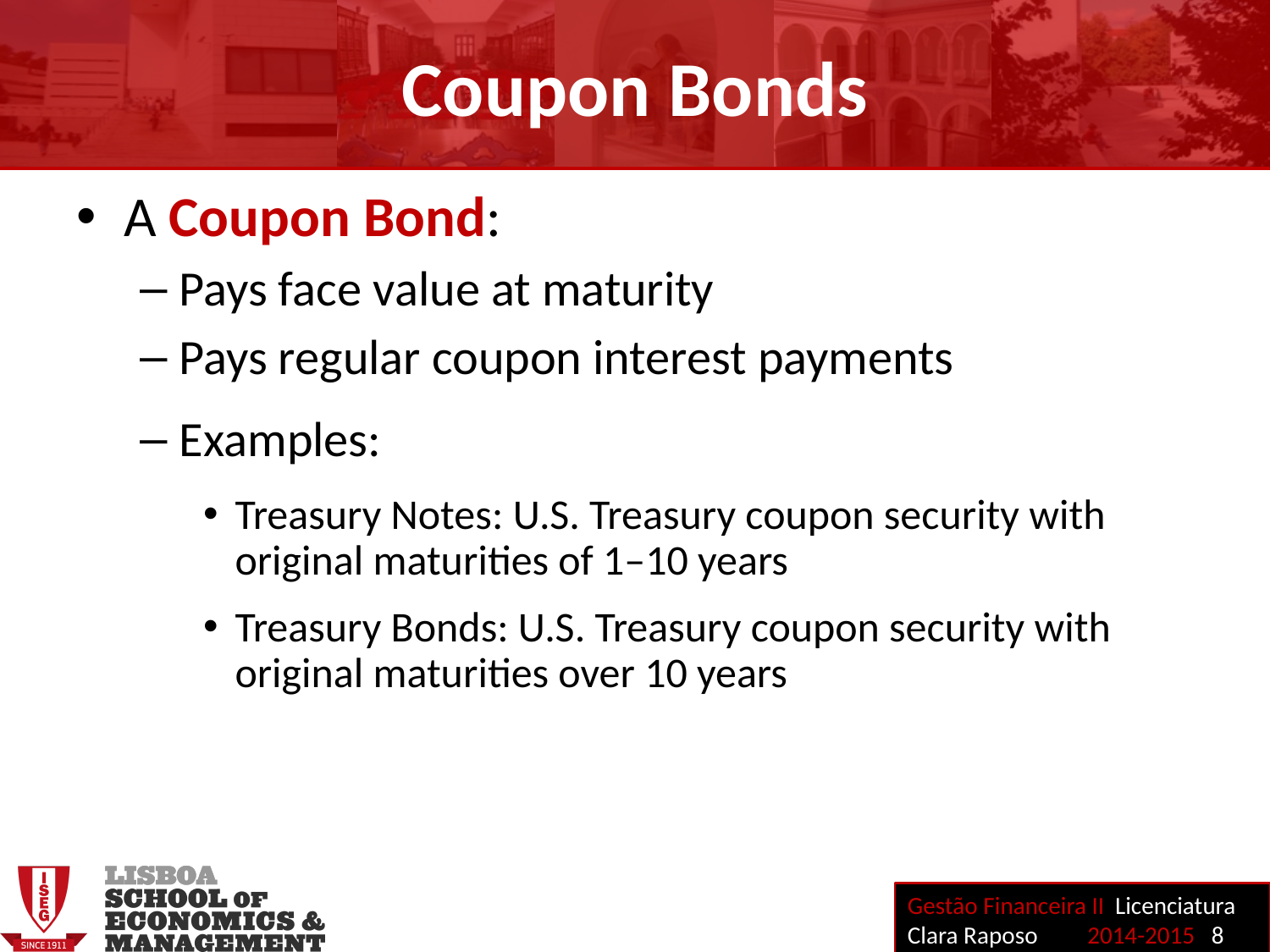

Coupon Bonds
A Coupon Bond:
Pays face value at maturity
Pays regular coupon interest payments
Examples:
Treasury Notes: U.S. Treasury coupon security with original maturities of 1–10 years
Treasury Bonds: U.S. Treasury coupon security with original maturities over 10 years